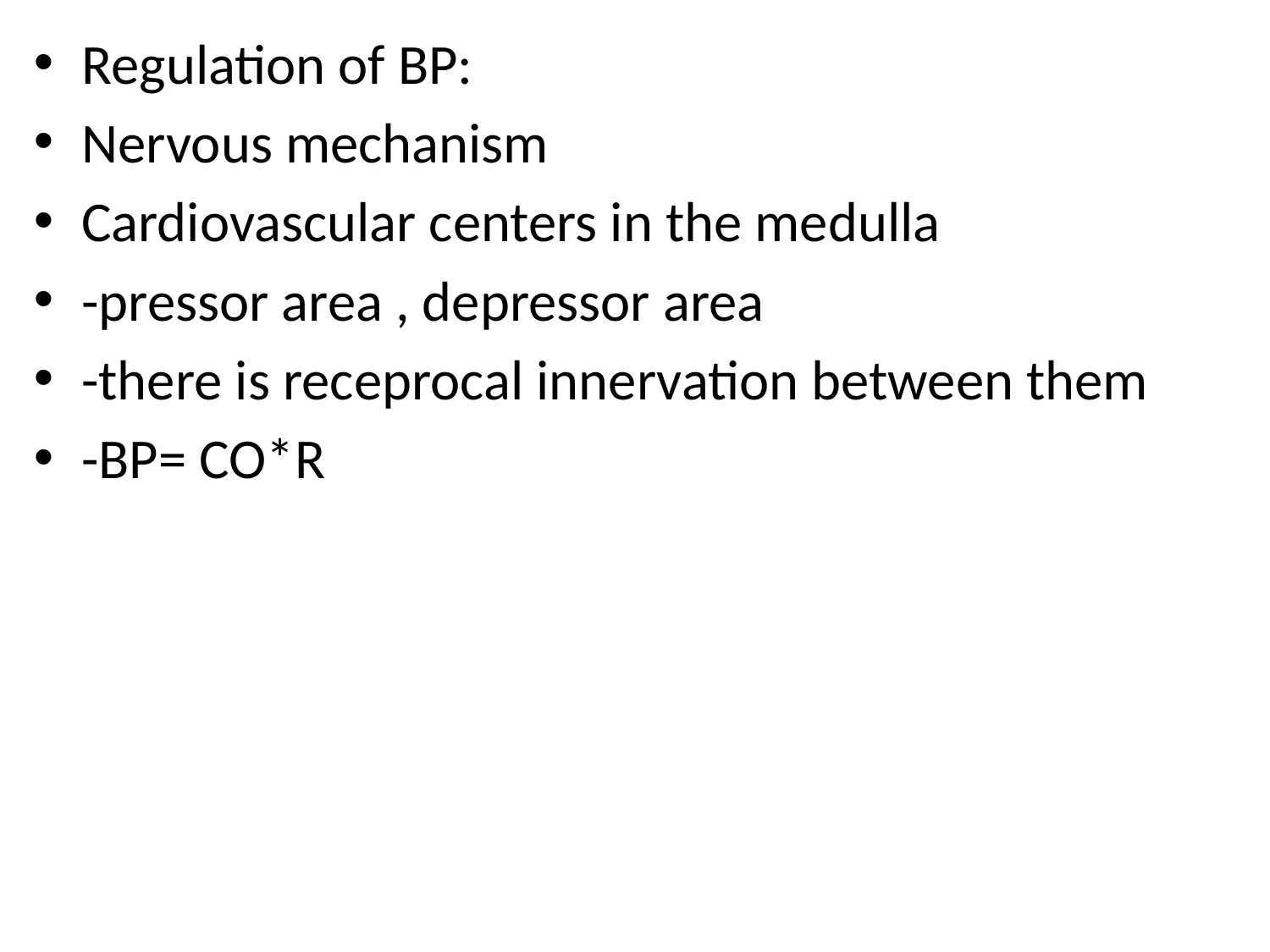

Regulation of BP:
Nervous mechanism
Cardiovascular centers in the medulla
-pressor area , depressor area
-there is receprocal innervation between them
-BP= CO*R
#